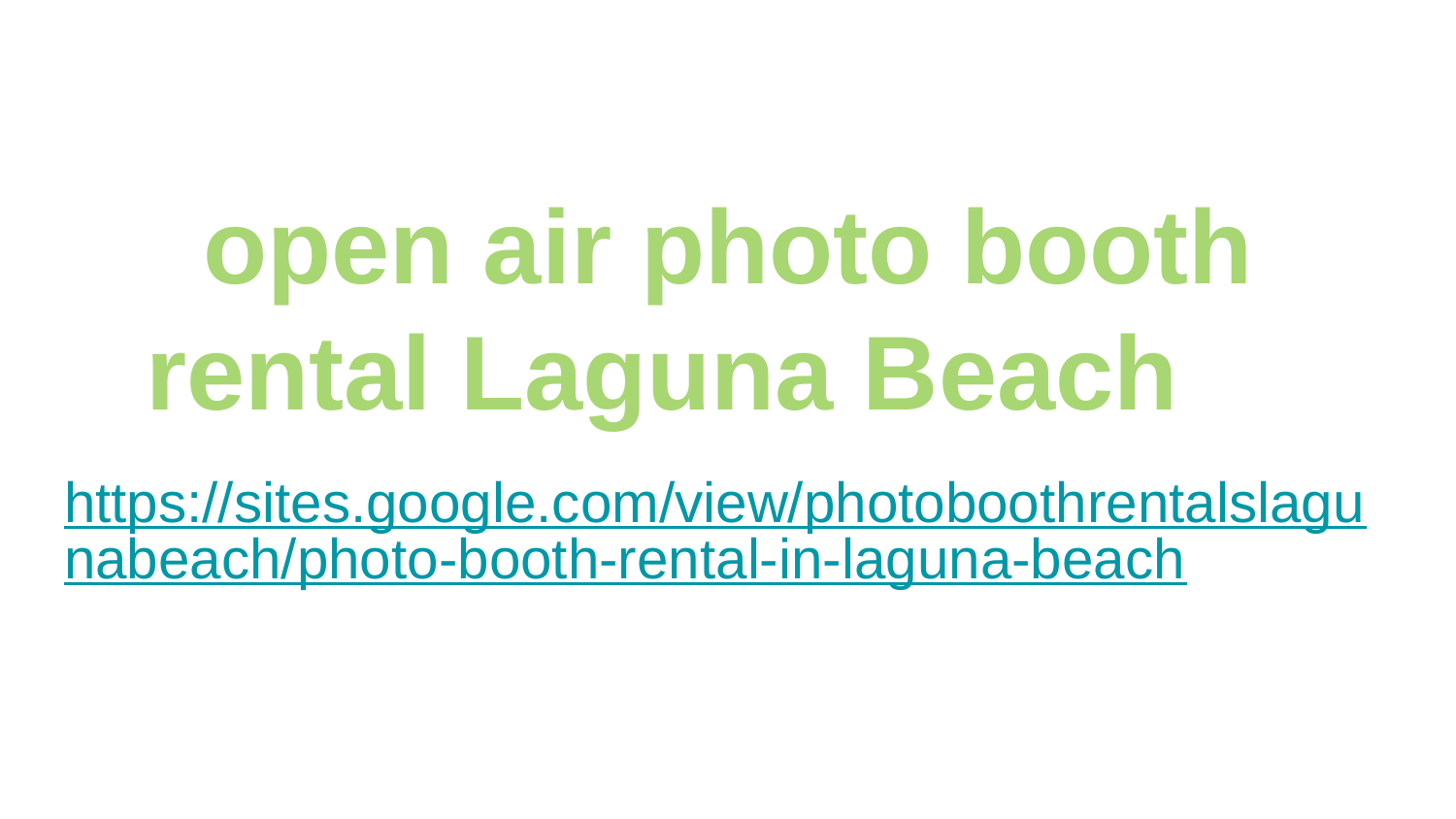

# open air photo booth rental Laguna Beach
https://sites.google.com/view/photoboothrentalslagunabeach/photo-booth-rental-in-laguna-beach